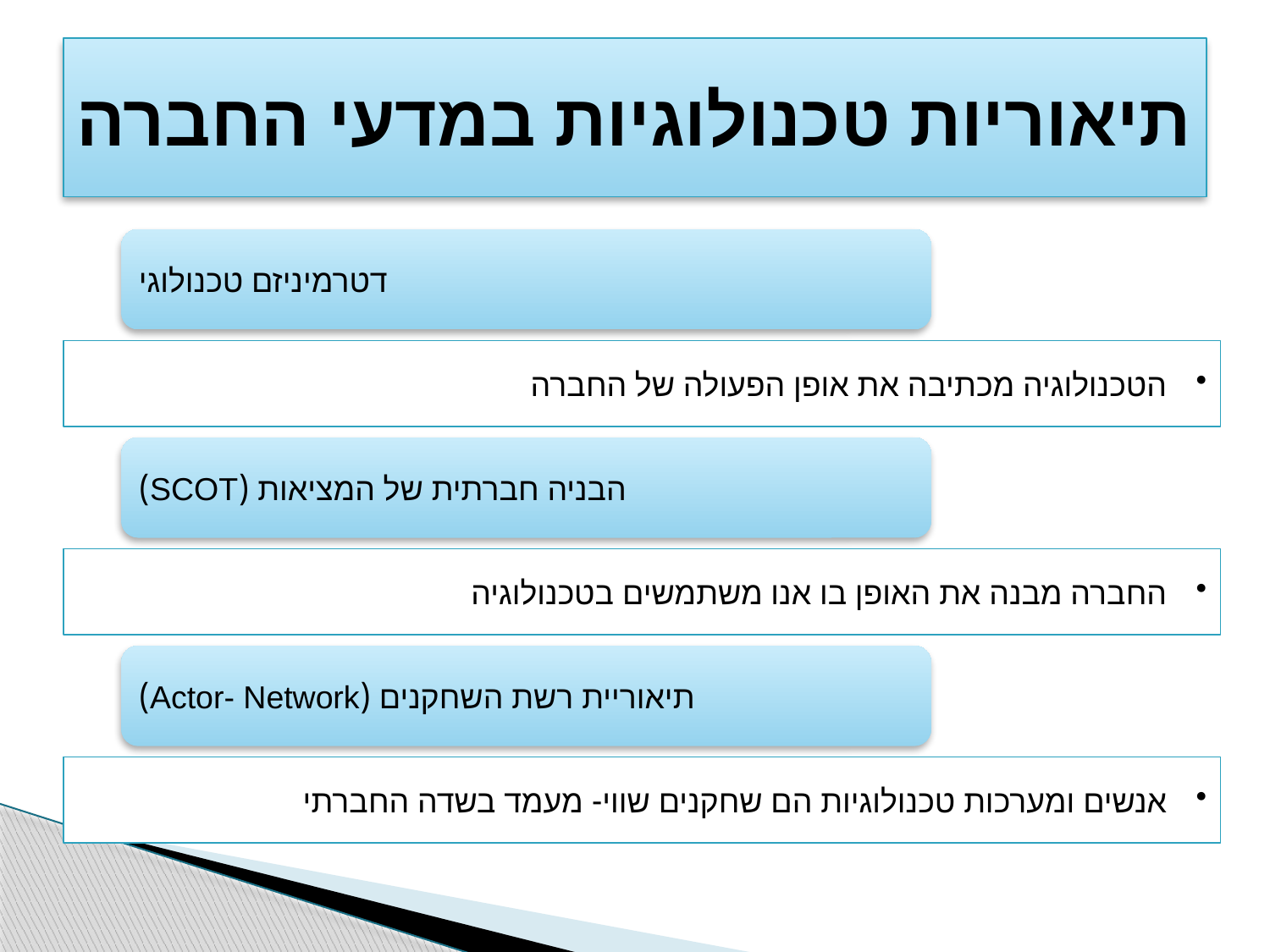

# תיאוריות טכנולוגיות במדעי החברה
דטרמיניזם טכנולוגי
הטכנולוגיה מכתיבה את אופן הפעולה של החברה
החברה מבנה את האופן בו אנו משתמשים בטכנולוגיה
אנשים ומערכות טכנולוגיות הם שחקנים שווי- מעמד בשדה החברתי